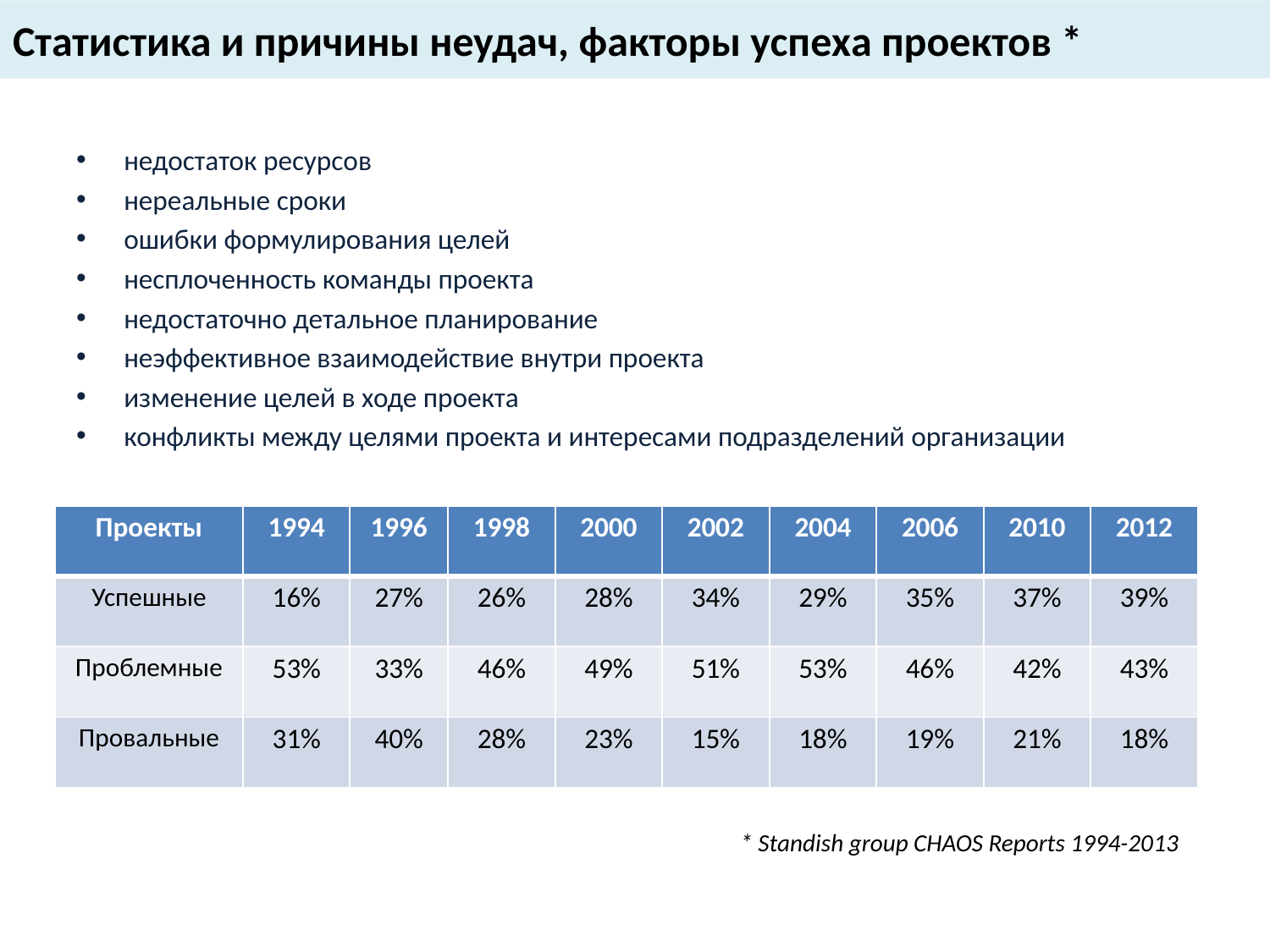

# Статистика и причины неудач, факторы успеха проектов *
недостаток ресурсов
нереальные сроки
ошибки формулирования целей
несплоченность команды проекта
недостаточно детальное планирование
неэффективное взаимодействие внутри проекта
изменение целей в ходе проекта
конфликты между целями проекта и интересами подразделений организации

| Проекты | 1994 | 1996 | 1998 | 2000 | 2002 | 2004 | 2006 | 2010 | 2012 |
| --- | --- | --- | --- | --- | --- | --- | --- | --- | --- |
| Успешные | 16% | 27% | 26% | 28% | 34% | 29% | 35% | 37% | 39% |
| Проблемные | 53% | 33% | 46% | 49% | 51% | 53% | 46% | 42% | 43% |
| Провальные | 31% | 40% | 28% | 23% | 15% | 18% | 19% | 21% | 18% |
* Standish group CHAOS Reports 1994-2013